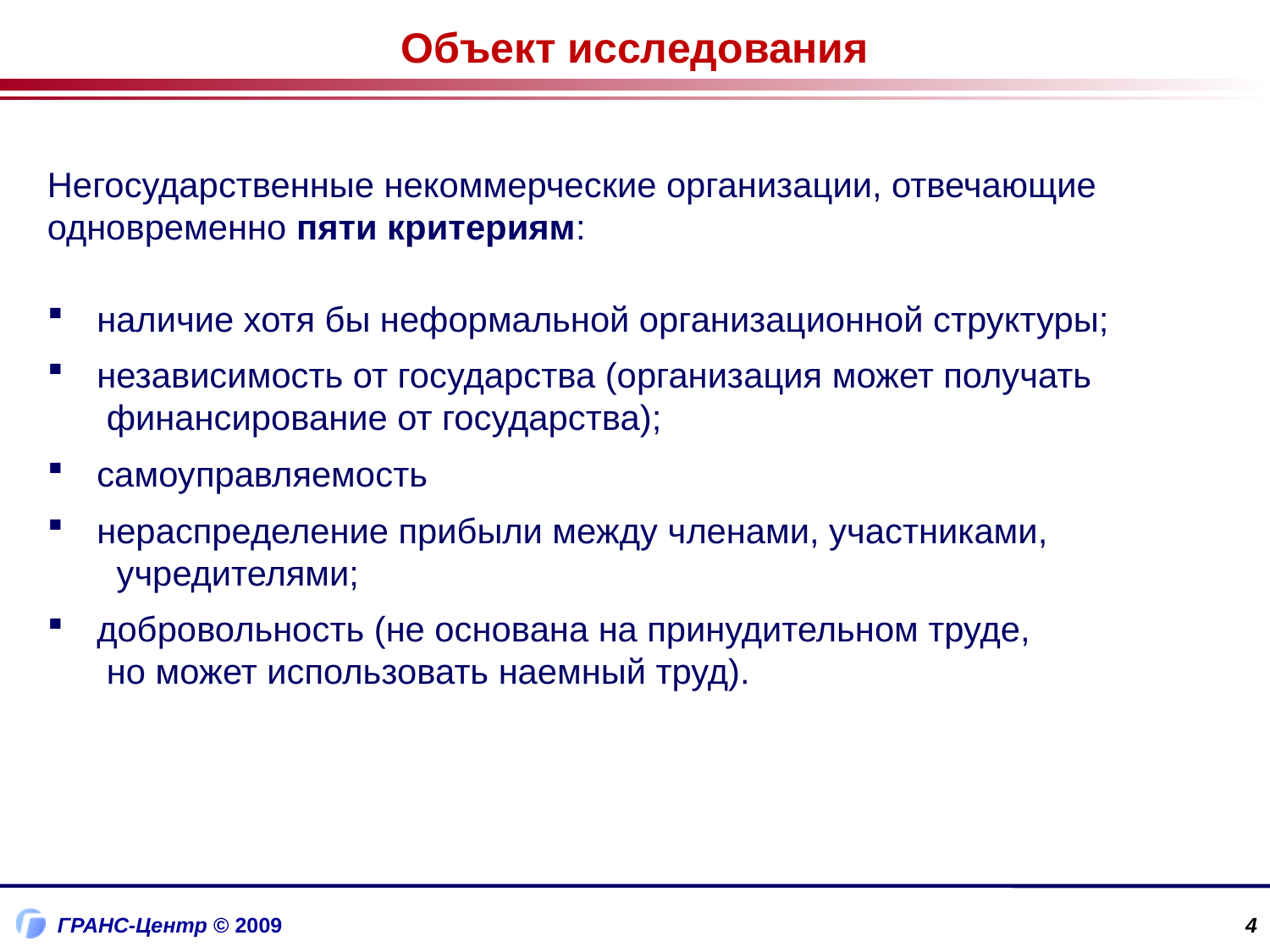

Объект исследования

Негосударственные некоммерческие организации, отвечающие одновременно пяти критериям:

  наличие хотя бы неформальной организационной структуры;
  независимость от государства (организация может получать
   финансирование от государства);
  самоуправляемость
  нераспределение прибыли между членами, участниками,
    учредителями;
  добровольность (не основана на принудительном труде,
   но может использовать наемный труд).

4